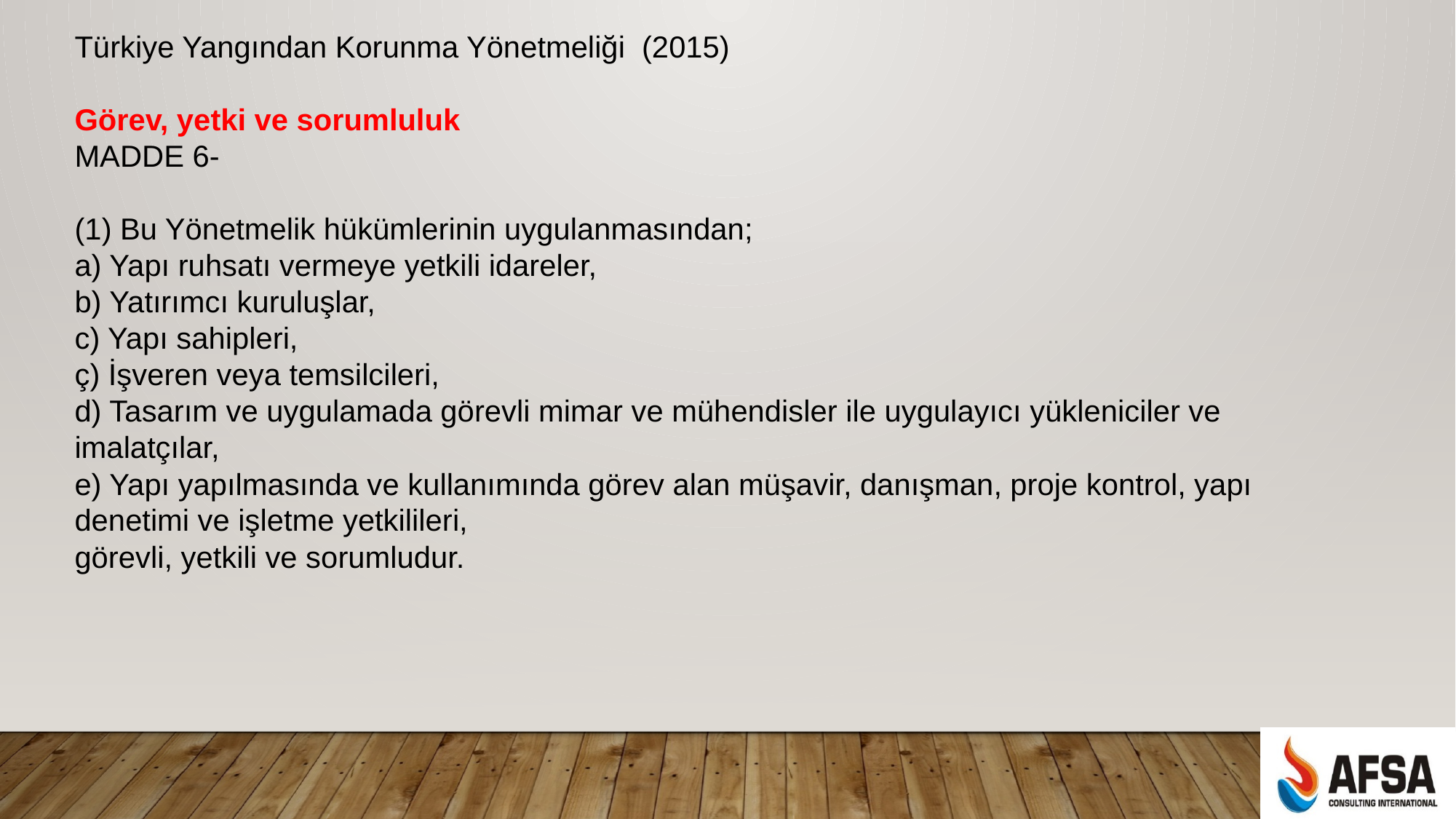

Türkiye Yangından Korunma Yönetmeliği  (2015)

Görev, yetki ve sorumluluk
MADDE 6-

(1) Bu Yönetmelik hükümlerinin uygulanmasından;
a) Yapı ruhsatı vermeye yetkili idareler,
b) Yatırımcı kuruluşlar,
c) Yapı sahipleri,
ç) İşveren veya temsilcileri,
d) Tasarım ve uygulamada görevli mimar ve mühendisler ile uygulayıcı yükleniciler ve imalatçılar,
e) Yapı yapılmasında ve kullanımında görev alan müşavir, danışman, proje kontrol, yapı denetimi ve işletme yetkilileri,
görevli, yetkili ve sorumludur.